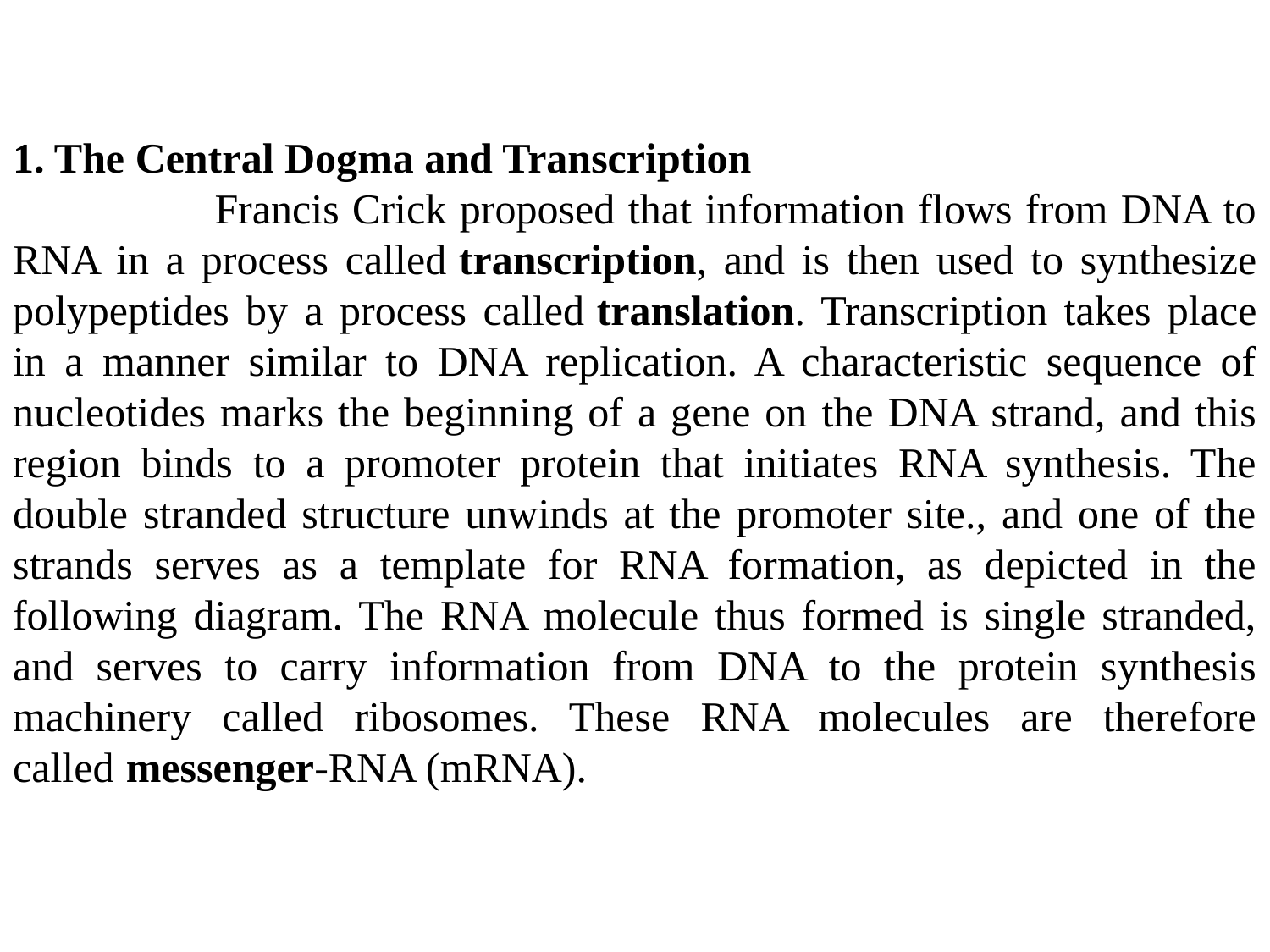

1. The Central Dogma and Transcription
              Francis Crick proposed that information flows from DNA to RNA in a process called transcription, and is then used to synthesize polypeptides by a process called translation. Transcription takes place in a manner similar to DNA replication. A characteristic sequence of nucleotides marks the beginning of a gene on the DNA strand, and this region binds to a promoter protein that initiates RNA synthesis. The double stranded structure unwinds at the promoter site., and one of the strands serves as a template for RNA formation, as depicted in the following diagram. The RNA molecule thus formed is single stranded, and serves to carry information from DNA to the protein synthesis machinery called ribosomes. These RNA molecules are therefore called messenger-RNA (mRNA).